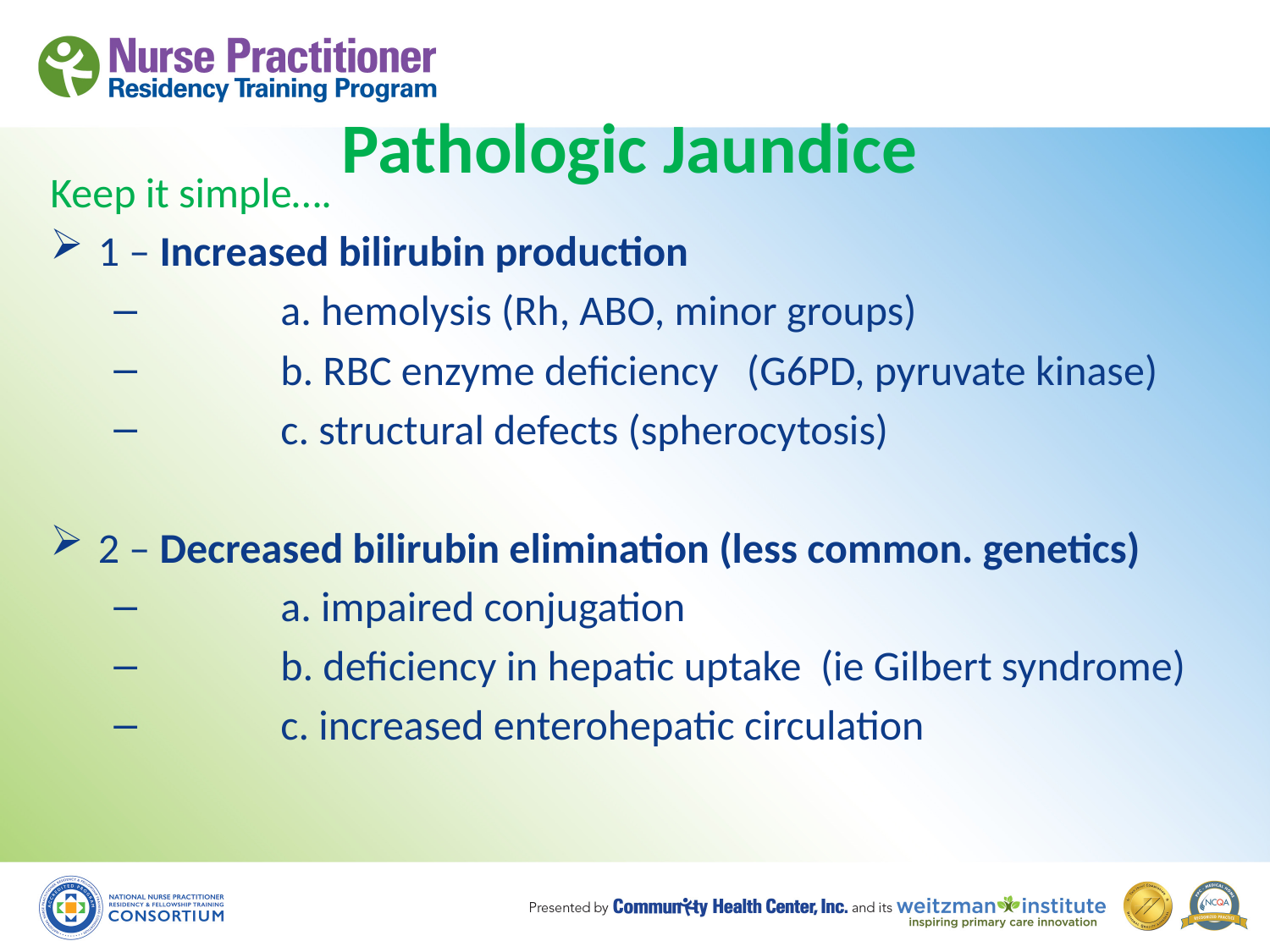

# Pathologic Jaundice
Keep it simple….
1 – Increased bilirubin production
	a. hemolysis (Rh, ABO, minor groups)
	b. RBC enzyme deficiency   (G6PD, pyruvate kinase)
	c. structural defects (spherocytosis)

2 – Decreased bilirubin elimination (less common. genetics)
	a. impaired conjugation
	b. deficiency in hepatic uptake  (ie Gilbert syndrome)
	c. increased enterohepatic circulation